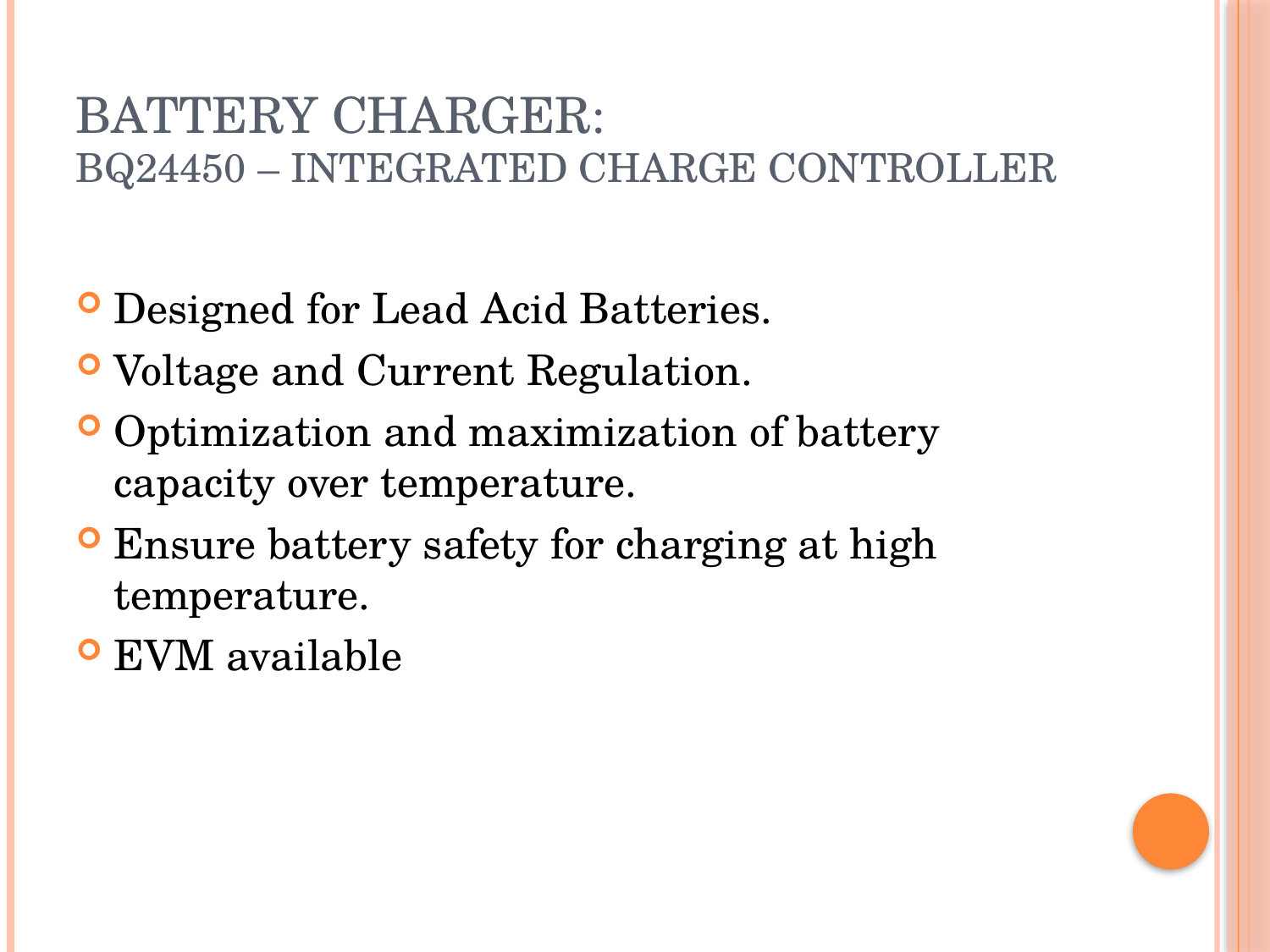

# Battery Charger: BQ24450 – Integrated Charge Controller
Designed for Lead Acid Batteries.
Voltage and Current Regulation.
Optimization and maximization of battery capacity over temperature.
Ensure battery safety for charging at high temperature.
EVM available